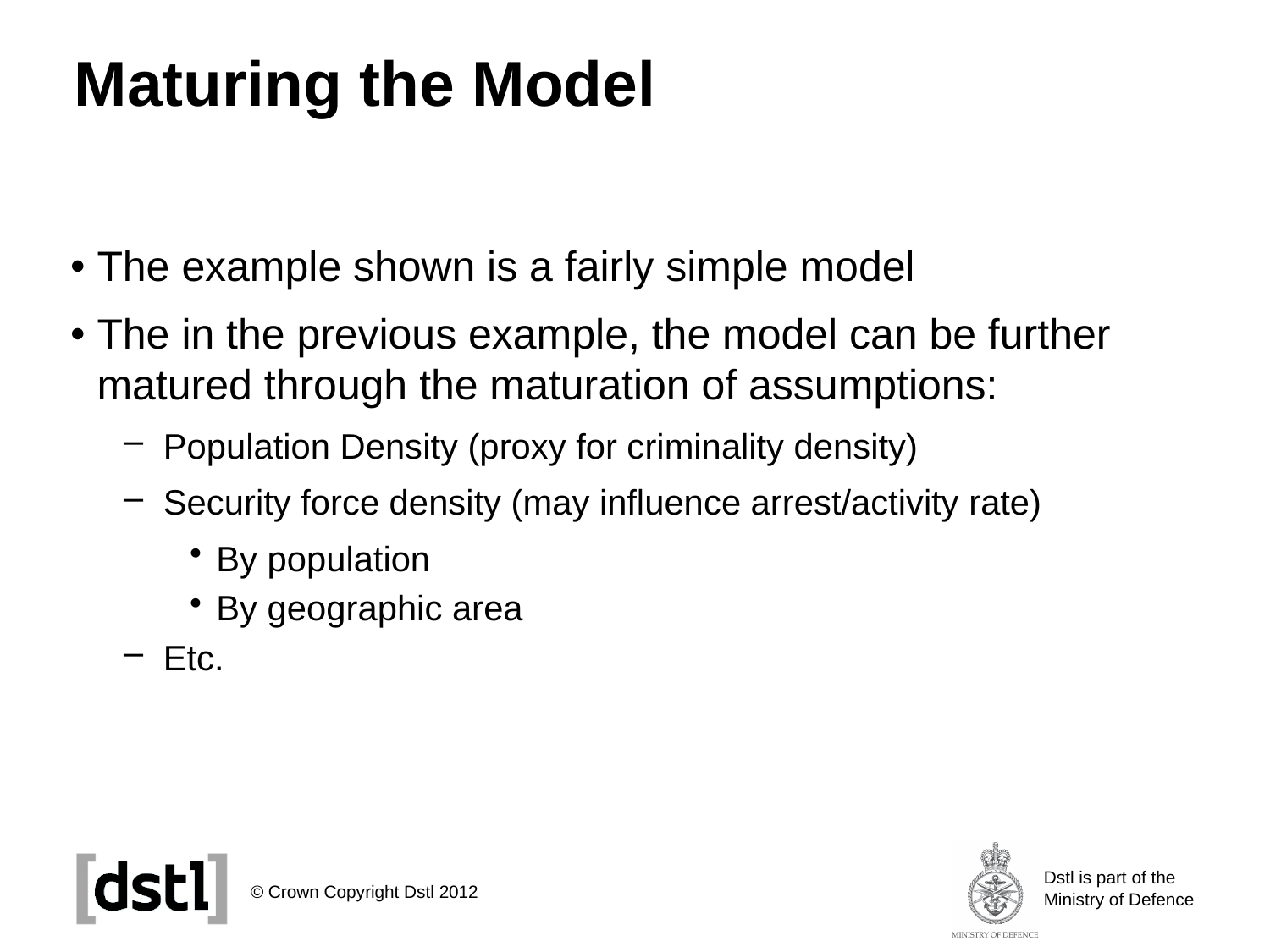

# Maturing the Model
The example shown is a fairly simple model
The in the previous example, the model can be further matured through the maturation of assumptions:
Population Density (proxy for criminality density)
Security force density (may influence arrest/activity rate)
By population
By geographic area
Etc.
© Crown Copyright Dstl 2012